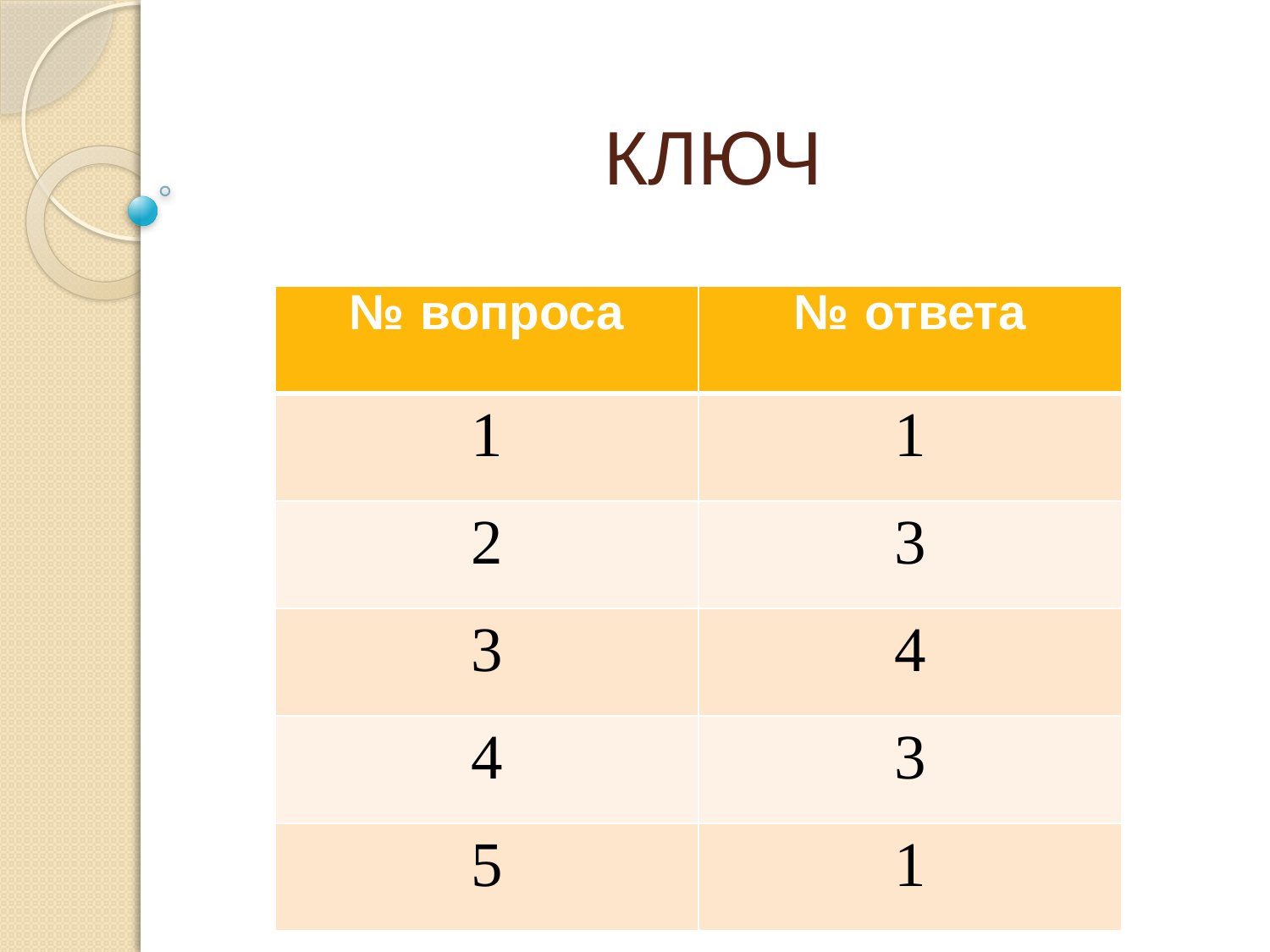

# КЛЮЧ
| № вопроса | № ответа |
| --- | --- |
| 1 | 1 |
| 2 | 3 |
| 3 | 4 |
| 4 | 3 |
| 5 | 1 |